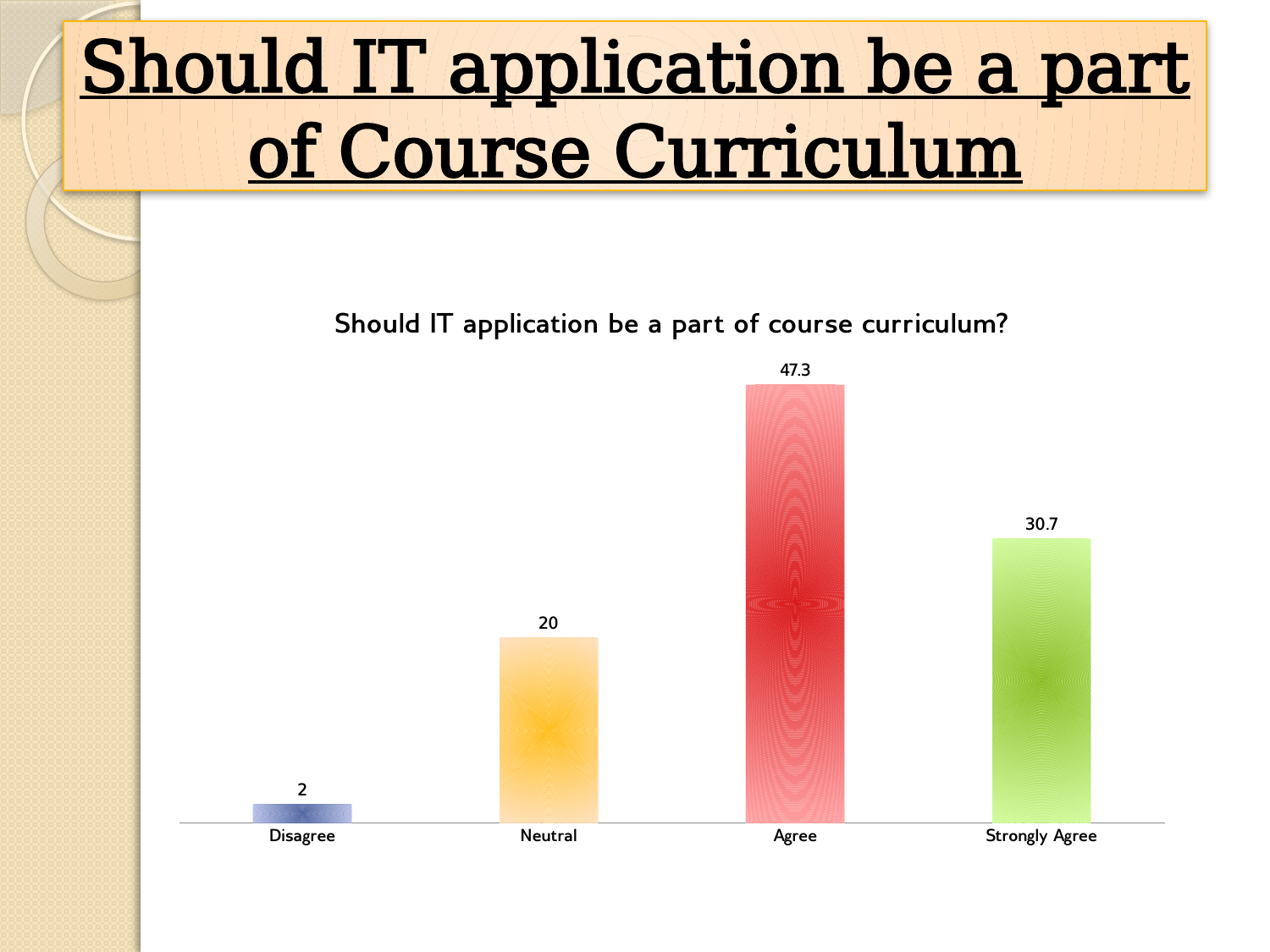

# Should IT application be a part of Course Curriculum

### Chart: Should IT application be a part of course curriculum?

| Category |  |
|---|---|
| Disagree | 2.0 |
| Neutral | 20.0 |
| Agree | 47.3 |
| Strongly Agree | 30.7 |